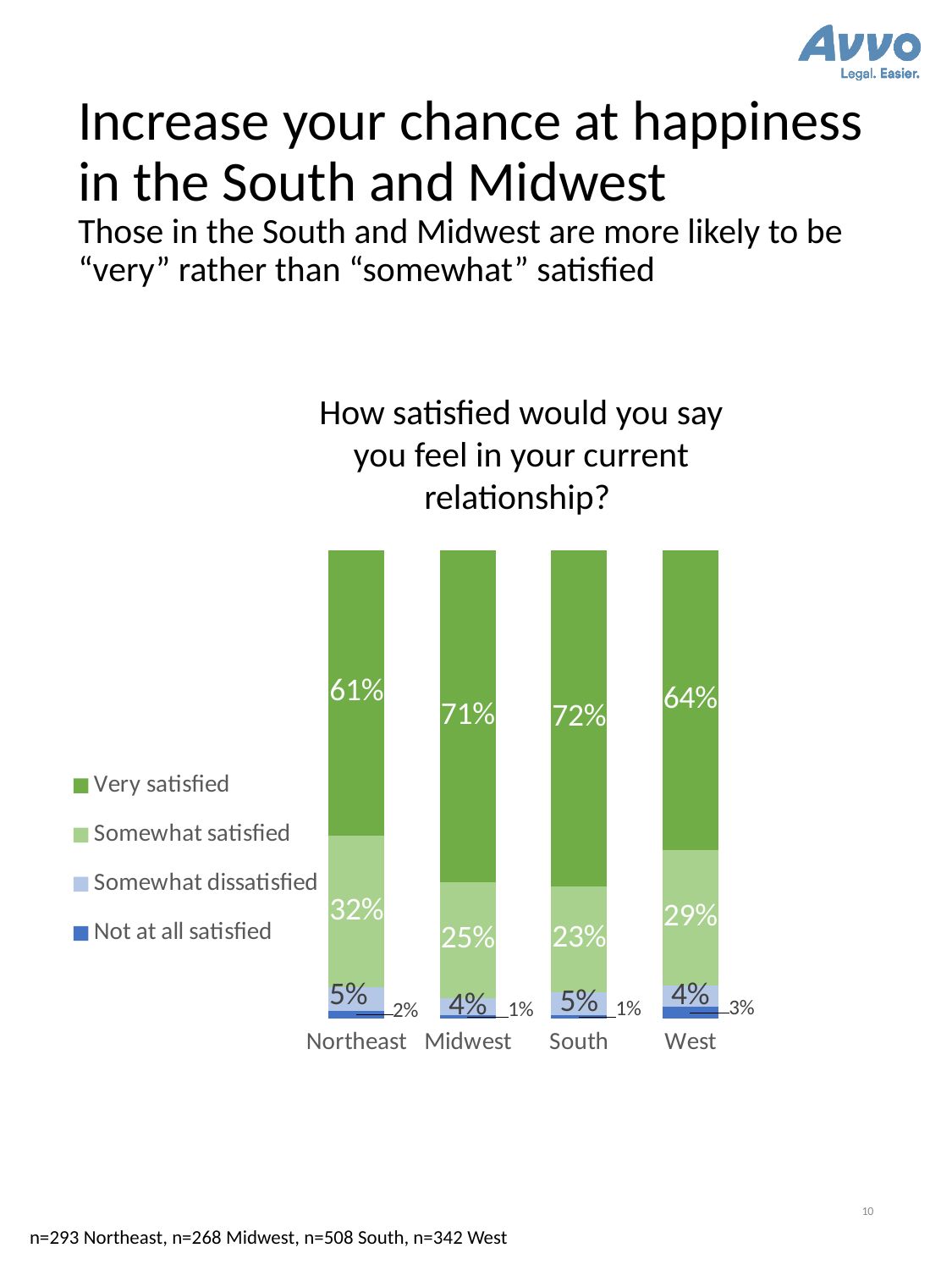

# Increase your chance at happiness in the South and Midwest Those in the South and Midwest are more likely to be “very” rather than “somewhat” satisfied
How satisfied would you say you feel in your current relationship?

### Chart

| Category | Not at all satisfied | Somewhat dissatisfied | Somewhat satisfied | Very satisfied |
|---|---|---|---|---|
| Northeast | 0.0165 | 0.0504 | 0.3246 | 0.6085 |
| Midwest | 0.0073 | 0.0373 | 0.2462 | 0.7092 |
| South | 0.0079 | 0.0492 | 0.2259 | 0.717 |
| West | 0.0264 | 0.044 | 0.2895 | 0.6401 |
10
n=293 Northeast, n=268 Midwest, n=508 South, n=342 West